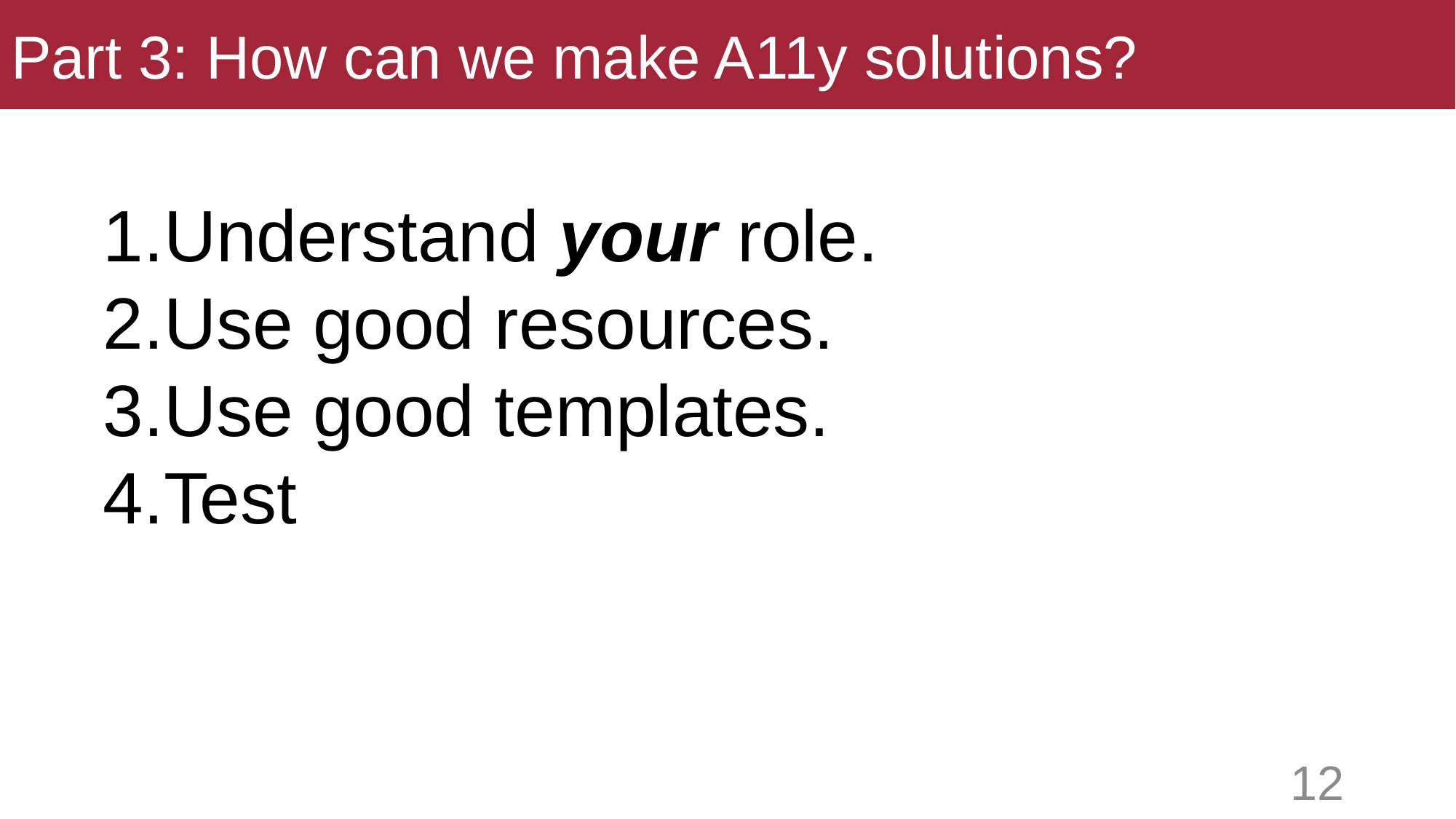

Part 3: How can we make A11y solutions?
Understand your role.
Use good resources.
Use good templates.
Test

12